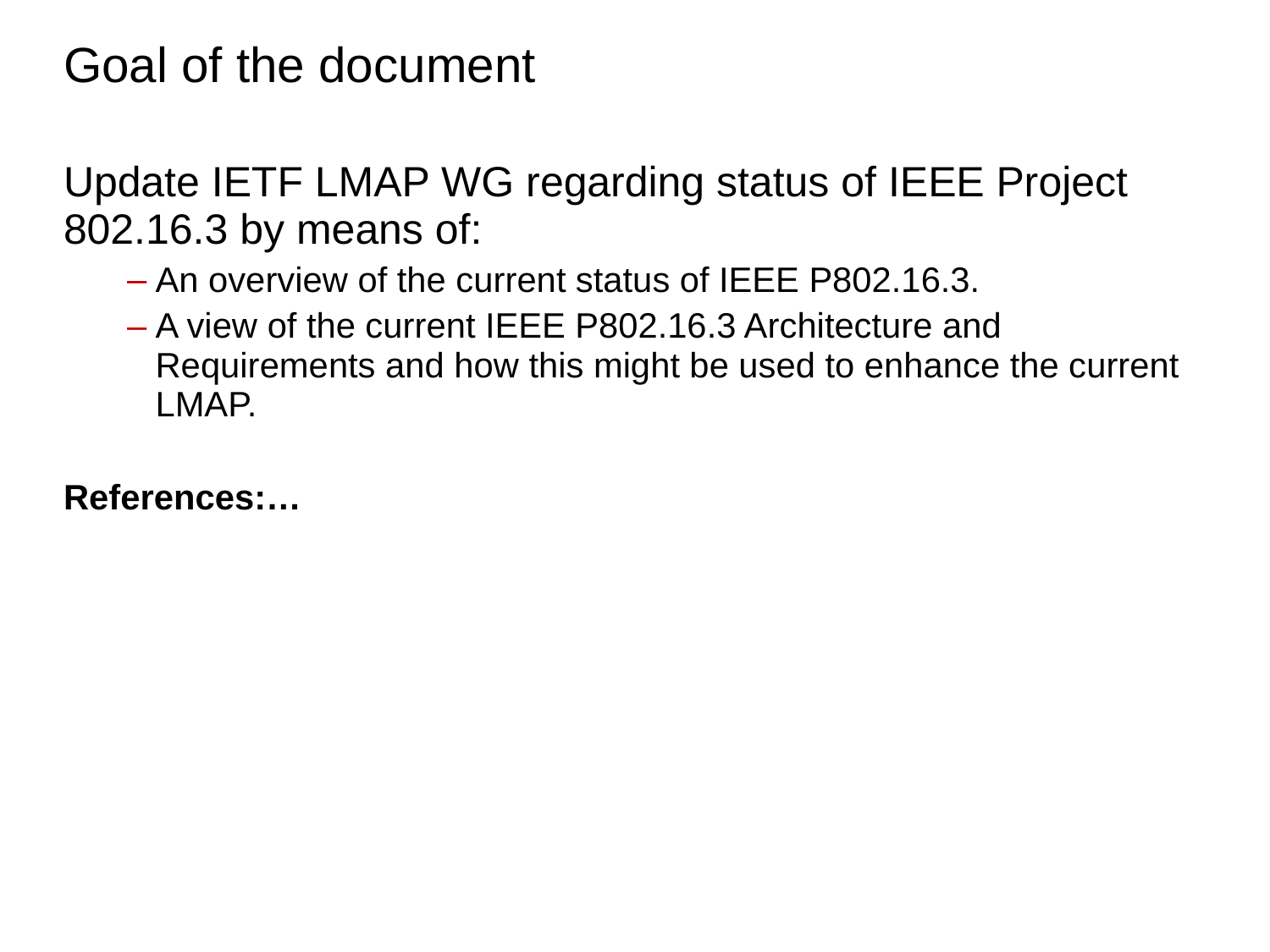

# Goal of the document
Update IETF LMAP WG regarding status of IEEE Project 802.16.3 by means of:
An overview of the current status of IEEE P802.16.3.
A view of the current IEEE P802.16.3 Architecture and Requirements and how this might be used to enhance the current LMAP.

References:…